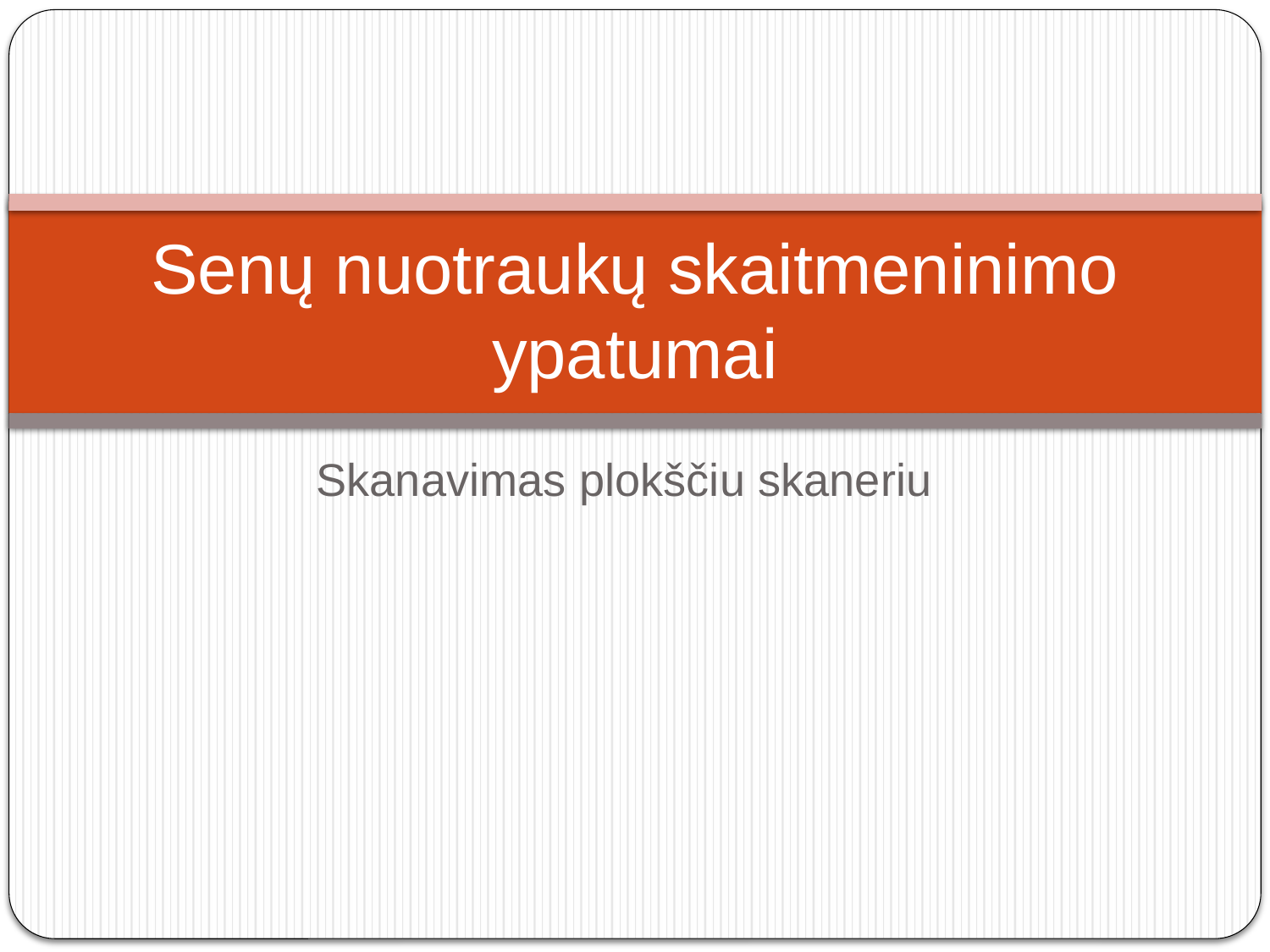

# Senų nuotraukų skaitmeninimo ypatumai
Skanavimas plokščiu skaneriu